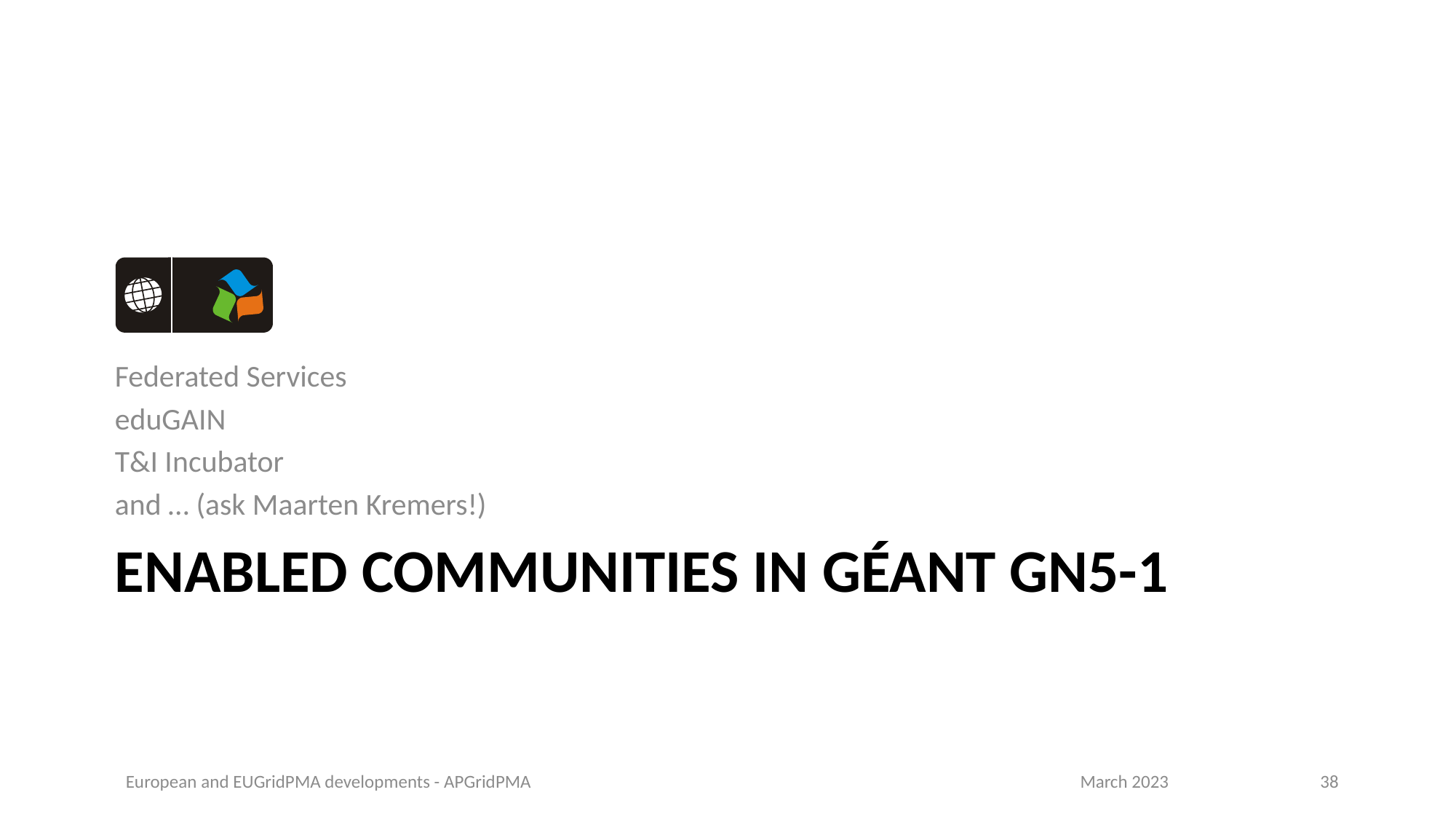

Federated Services
eduGAIN
T&I Incubator
and … (ask Maarten Kremers!)
# Enabled Communities in GÉANT GN5-1
European and EUGridPMA developments - APGridPMA
March 2023
38